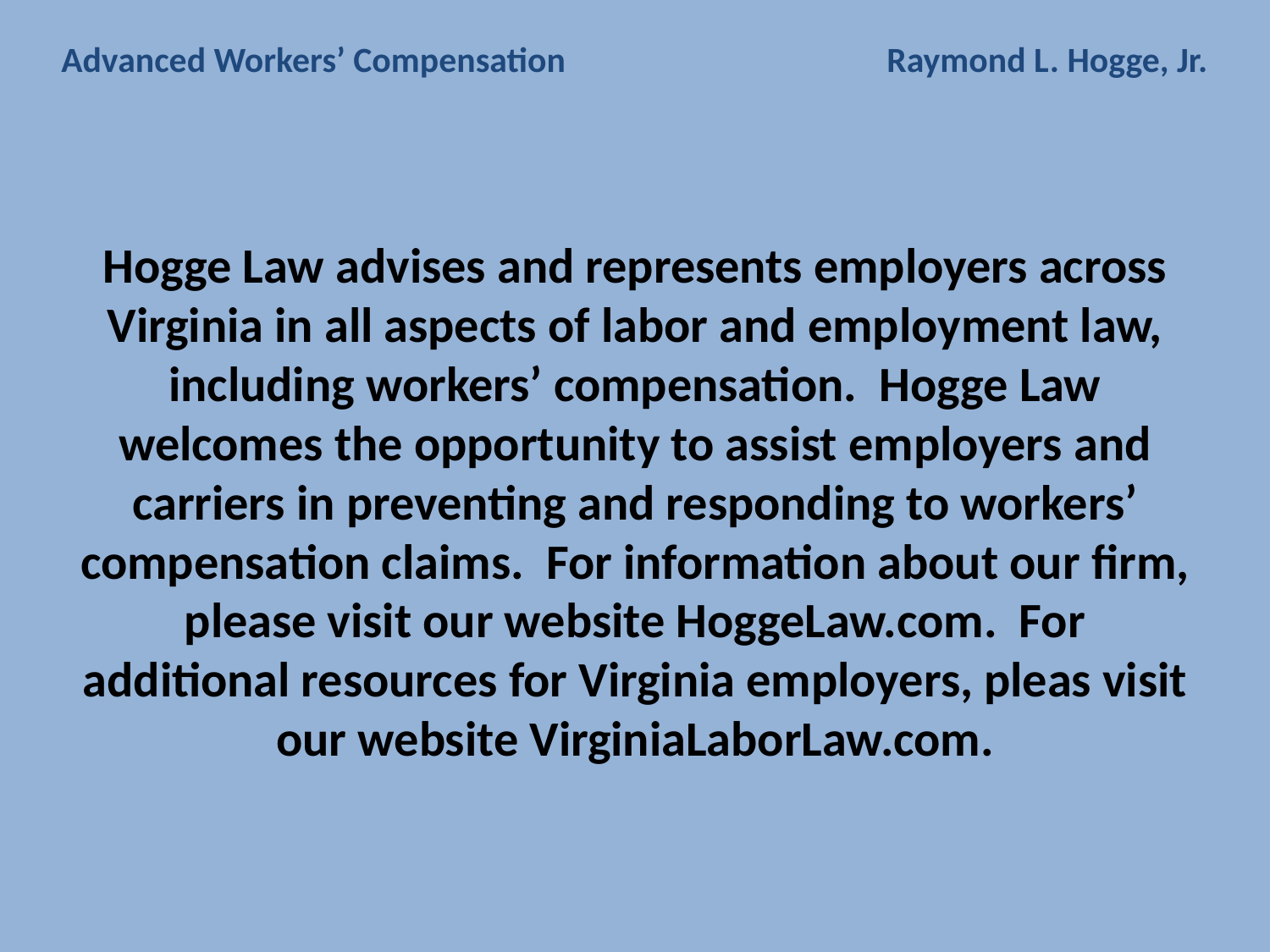

# Advanced Workers’ Compensation                                        Raymond L. Hogge, Jr.

Hogge Law advises and represents employers across Virginia in all aspects of labor and employment law, including workers’ compensation.  Hogge Law welcomes the opportunity to assist employers and carriers in preventing and responding to workers’ compensation claims.  For information about our firm, please visit our website HoggeLaw.com.  For additional resources for Virginia employers, pleas visit our website VirginiaLaborLaw.com.